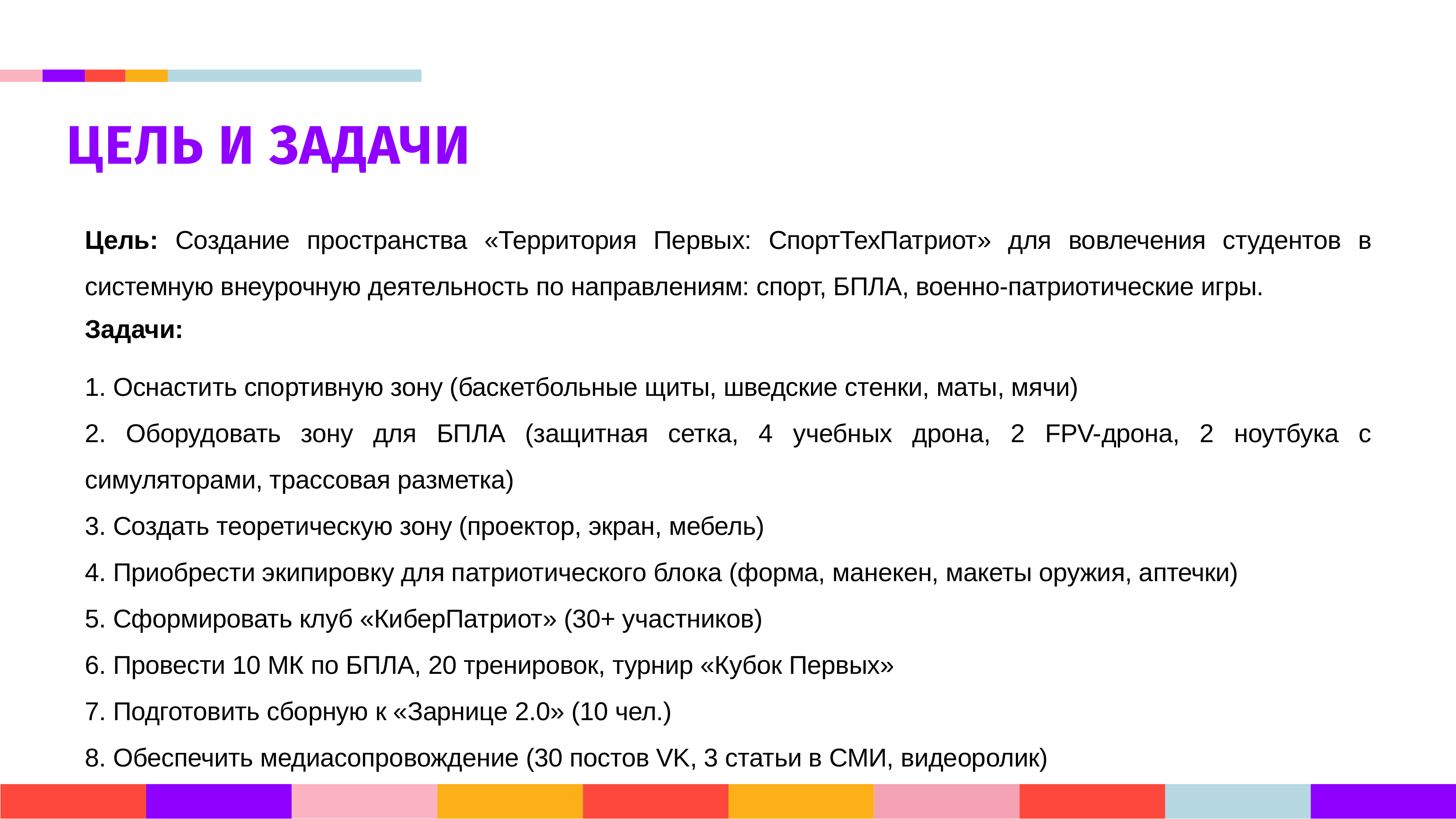

ЦЕЛЬ И ЗАДАЧИ
Цель: Создание пространства «Территория Первых: СпортТехПатриот» для вовлечения студентов в системную внеурочную деятельность по направлениям: спорт, БПЛА, военно-патриотические игры.

Задачи:

1. Оснастить спортивную зону (баскетбольные щиты, шведские стенки, маты, мячи)
2. Оборудовать зону для БПЛА (защитная сетка, 4 учебных дрона, 2 FPV-дрона, 2 ноутбука с симуляторами, трассовая разметка)
3. Создать теоретическую зону (проектор, экран, мебель)
4. Приобрести экипировку для патриотического блока (форма, манекен, макеты оружия, аптечки)
5. Сформировать клуб «КиберПатриот» (30+ участников)
6. Провести 10 МК по БПЛА, 20 тренировок, турнир «Кубок Первых»
7. Подготовить сборную к «Зарнице 2.0» (10 чел.)
8. Обеспечить медиасопровождение (30 постов VK, 3 статьи в СМИ, видеоролик)